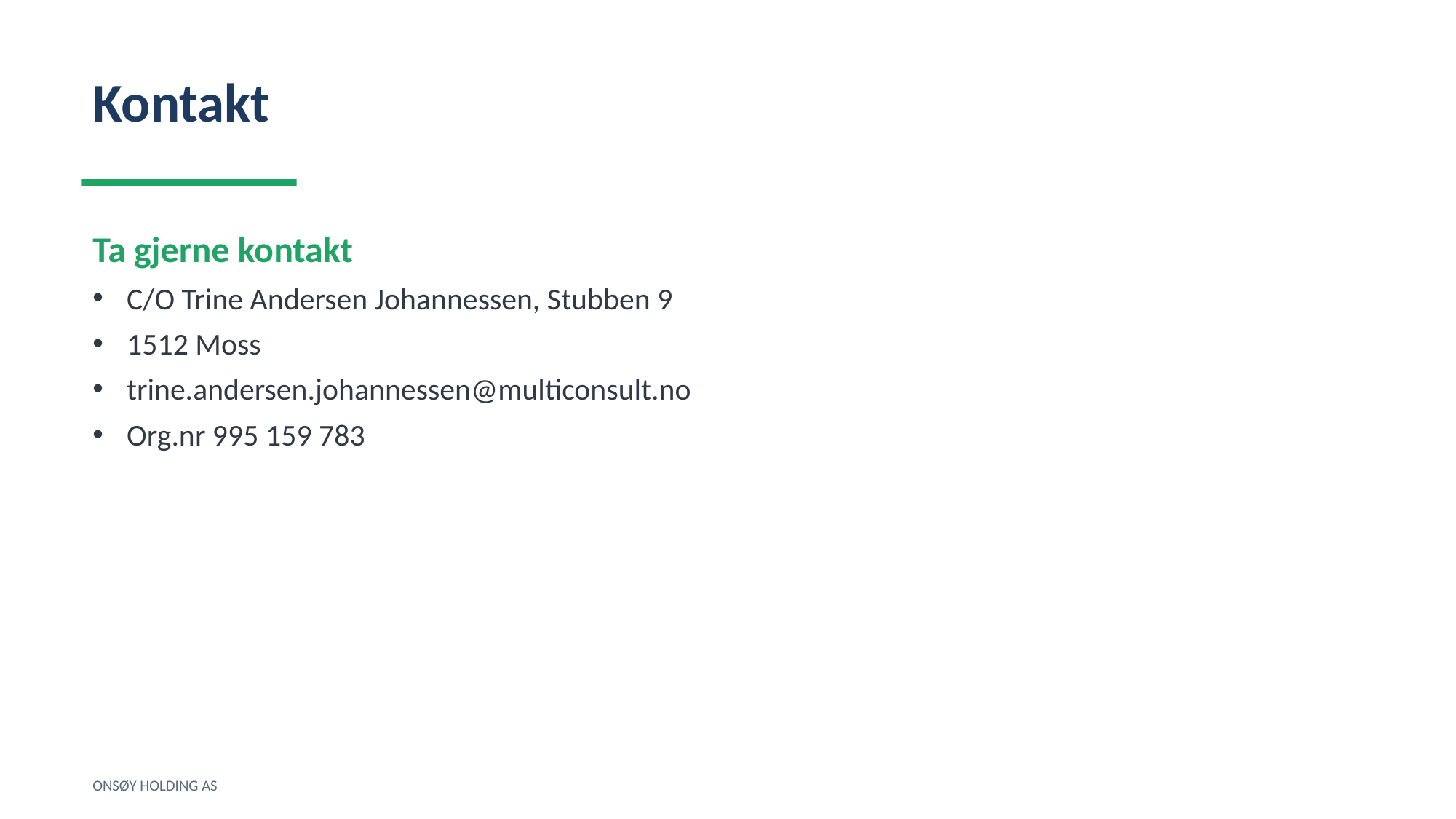

Kontakt

Ta gjerne kontakt
C/O Trine Andersen Johannessen, Stubben 9
1512 Moss
trine.andersen.johannessen@multiconsult.no
Org.nr 995 159 783
ONSØY HOLDING AS